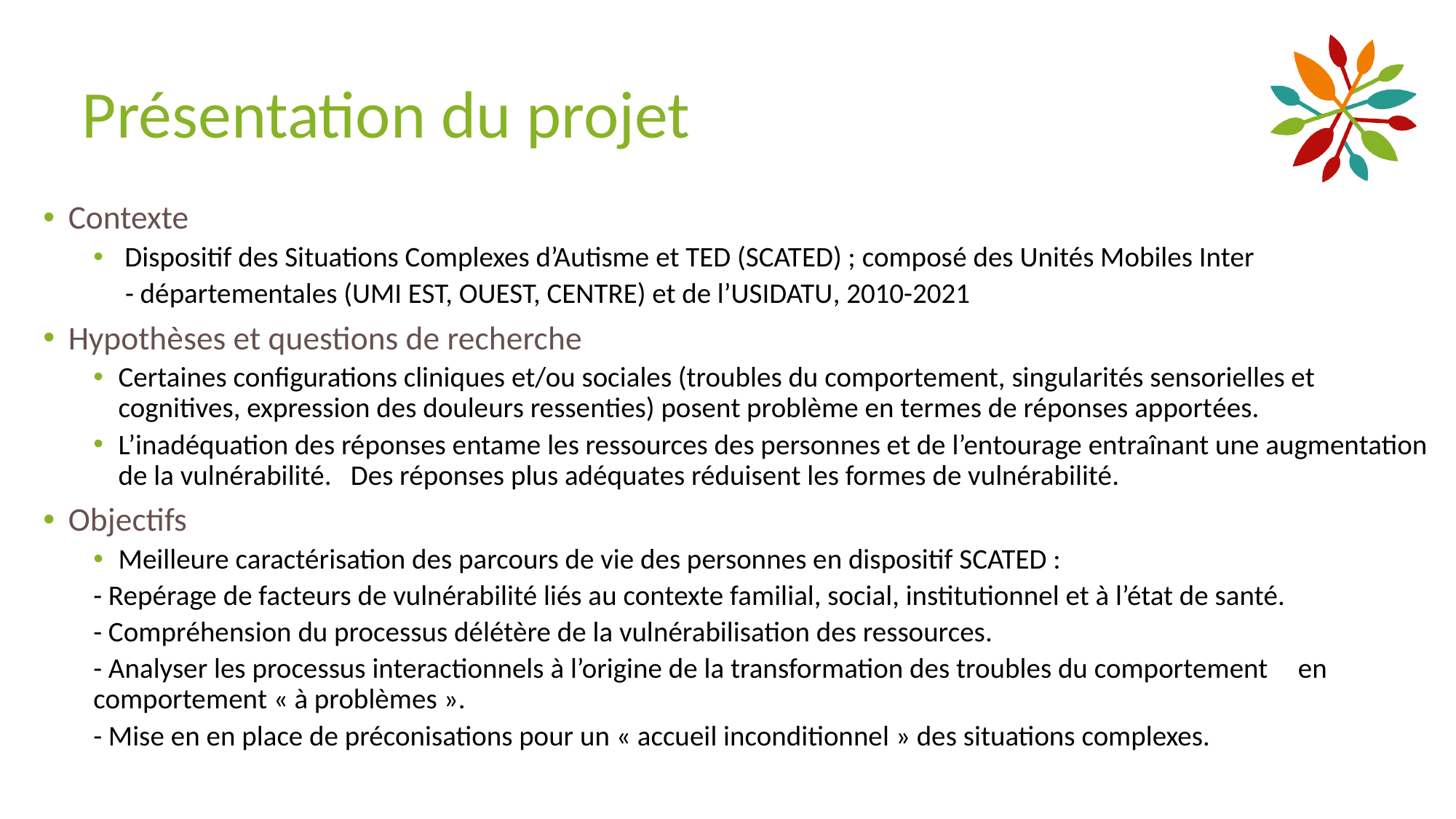

# Présentation du projet
Contexte
 Dispositif des Situations Complexes d’Autisme et TED (SCATED) ; composé des Unités Mobiles Inter
     - départementales (UMI EST, OUEST, CENTRE) et de l’USIDATU, 2010-2021
Hypothèses et questions de recherche
Certaines configurations cliniques et/ou sociales (troubles du comportement, singularités sensorielles et cognitives, expression des douleurs ressenties) posent problème en termes de réponses apportées.
L’inadéquation des réponses entame les ressources des personnes et de l’entourage entraînant une augmentation de la vulnérabilité.   Des réponses plus adéquates réduisent les formes de vulnérabilité.
Objectifs
Meilleure caractérisation des parcours de vie des personnes en dispositif SCATED :
	- Repérage de facteurs de vulnérabilité liés au contexte familial, social, institutionnel et à l’état de santé.
	- Compréhension du processus délétère de la vulnérabilisation des ressources.
	- Analyser les processus interactionnels à l’origine de la transformation des troubles du comportement 	  en comportement « à problèmes ».
	- Mise en en place de préconisations pour un « accueil inconditionnel » des situations complexes.